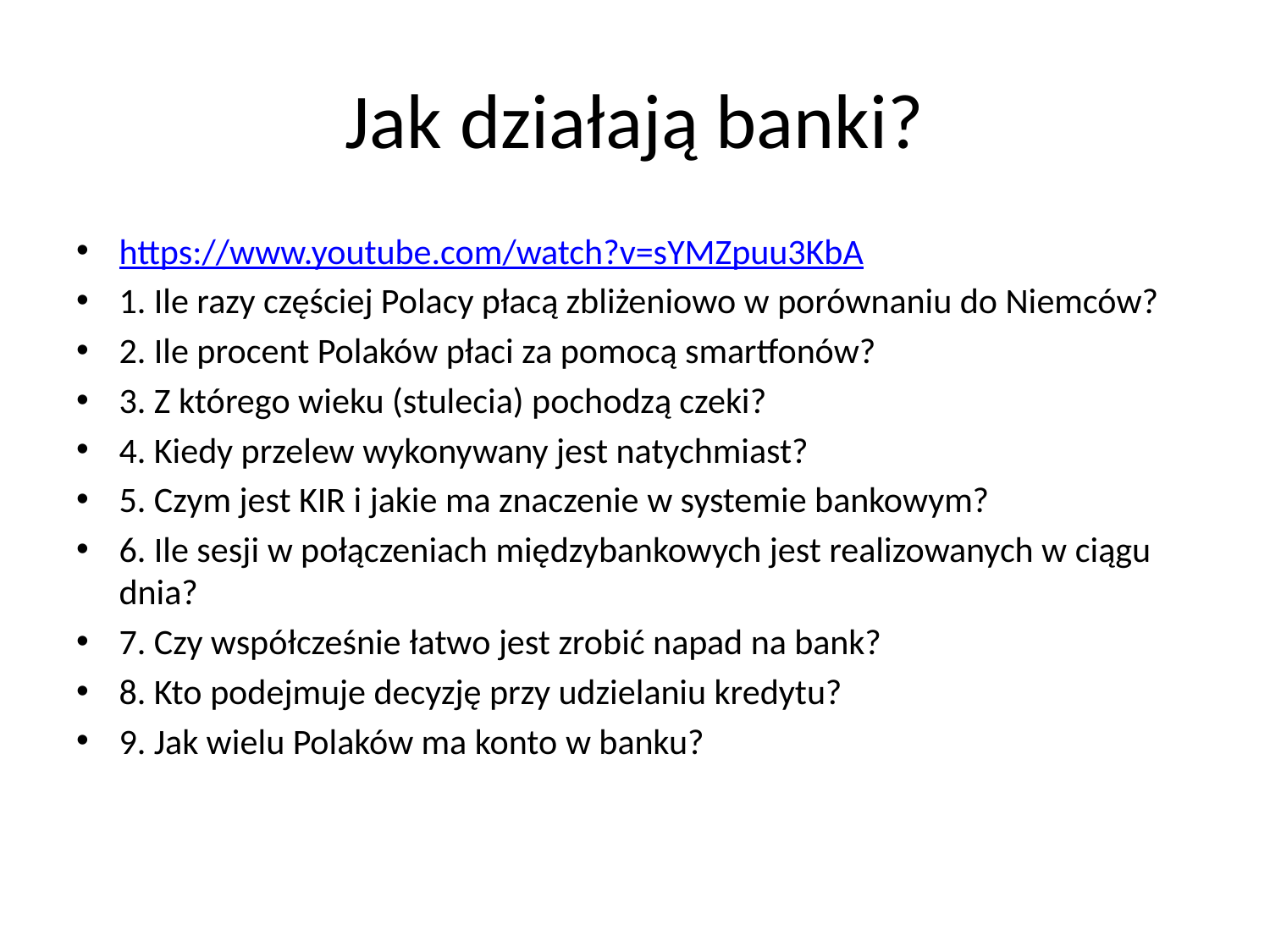

# Jak działają banki?
https://www.youtube.com/watch?v=sYMZpuu3KbA
1. Ile razy częściej Polacy płacą zbliżeniowo w porównaniu do Niemców?
2. Ile procent Polaków płaci za pomocą smartfonów?
3. Z którego wieku (stulecia) pochodzą czeki?
4. Kiedy przelew wykonywany jest natychmiast?
5. Czym jest KIR i jakie ma znaczenie w systemie bankowym?
6. Ile sesji w połączeniach międzybankowych jest realizowanych w ciągu dnia?
7. Czy współcześnie łatwo jest zrobić napad na bank?
8. Kto podejmuje decyzję przy udzielaniu kredytu?
9. Jak wielu Polaków ma konto w banku?